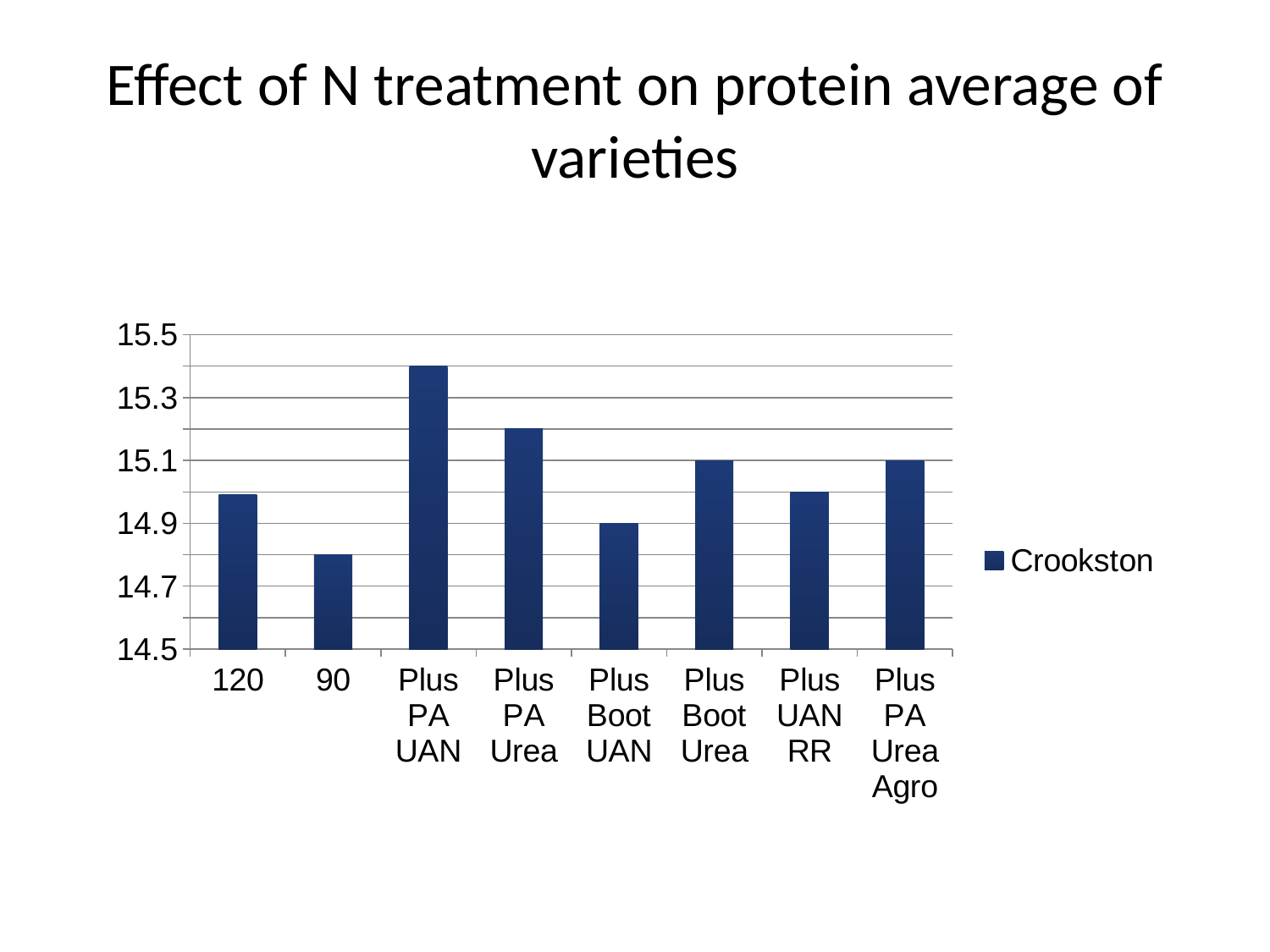

# Effect of N treatment on protein average of varieties

### Chart

| Category | Crookston |
|---|---|
| 120 | 14.99 |
| 90 | 14.8 |
| Plus PA UAN | 15.4 |
| Plus PA Urea | 15.2 |
| Plus Boot UAN | 14.9 |
| Plus Boot Urea | 15.1 |
| Plus UAN RR | 15.0 |
| Plus PA Urea Agro | 15.1 |